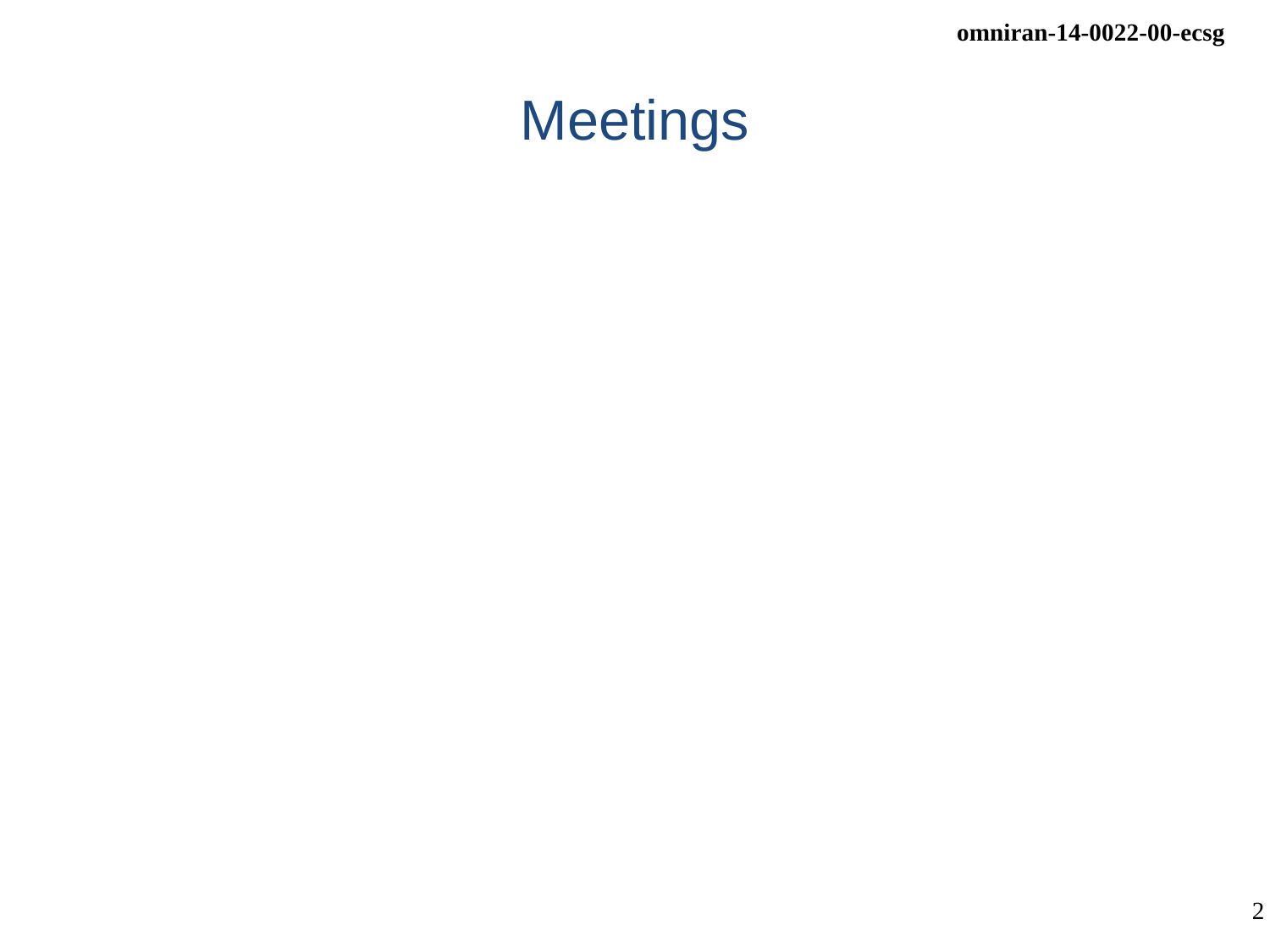

# Meetings
Tuesday, Mar 18st, 		09:00 – 10:00
Tuesday, Mar 18st, 		10:30 – 12:30
Thursday, Mar 20th,		08:00 – 10:00
Wireless SDN BoF
Thursday, Mar 20th, 		10:30 – 12:30

Meeting Room:
Function Room 5